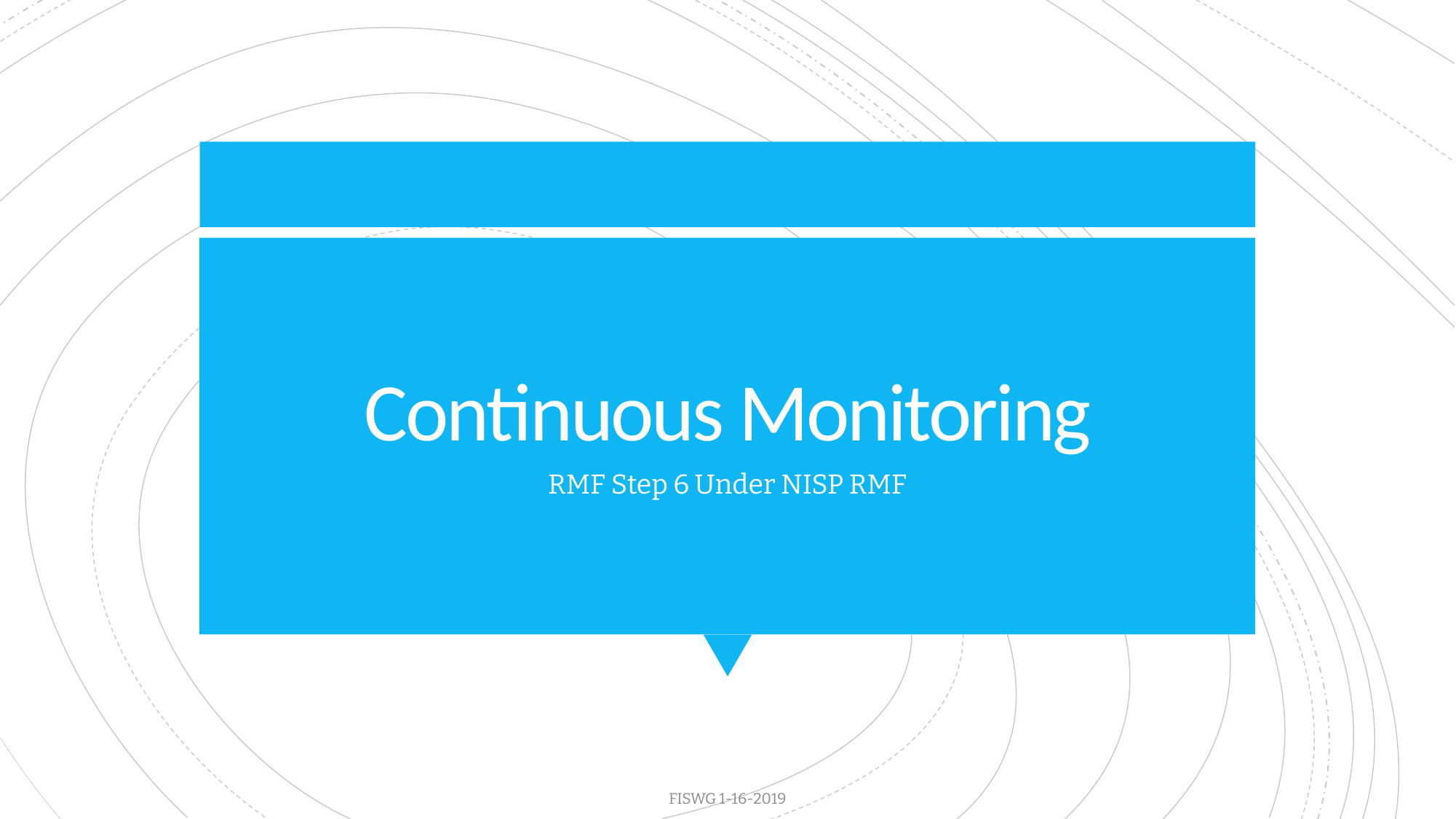

# Continuous Monitoring
RMF Step 6 Under NISP RMF
FISWG 1-16-2019